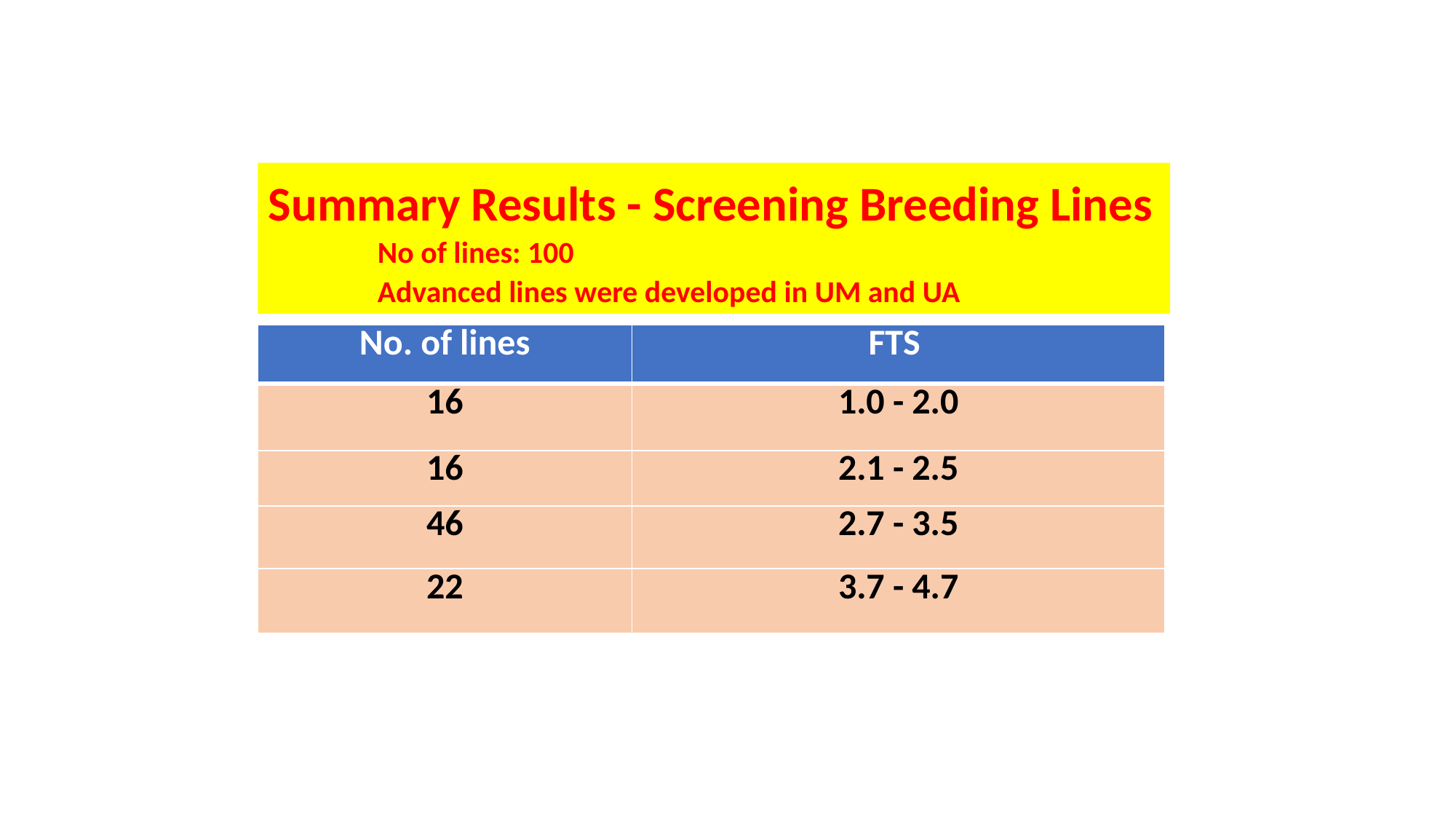

Summary Results - Screening Breeding Lines
	No of lines: 100
	Advanced lines were developed in UM and UA
| No. of lines | FTS |
| --- | --- |
| 16 | 1.0 - 2.0 |
| 16 | 2.1 - 2.5 |
| 46 | 2.7 - 3.5 |
| 22 | 3.7 - 4.7 |